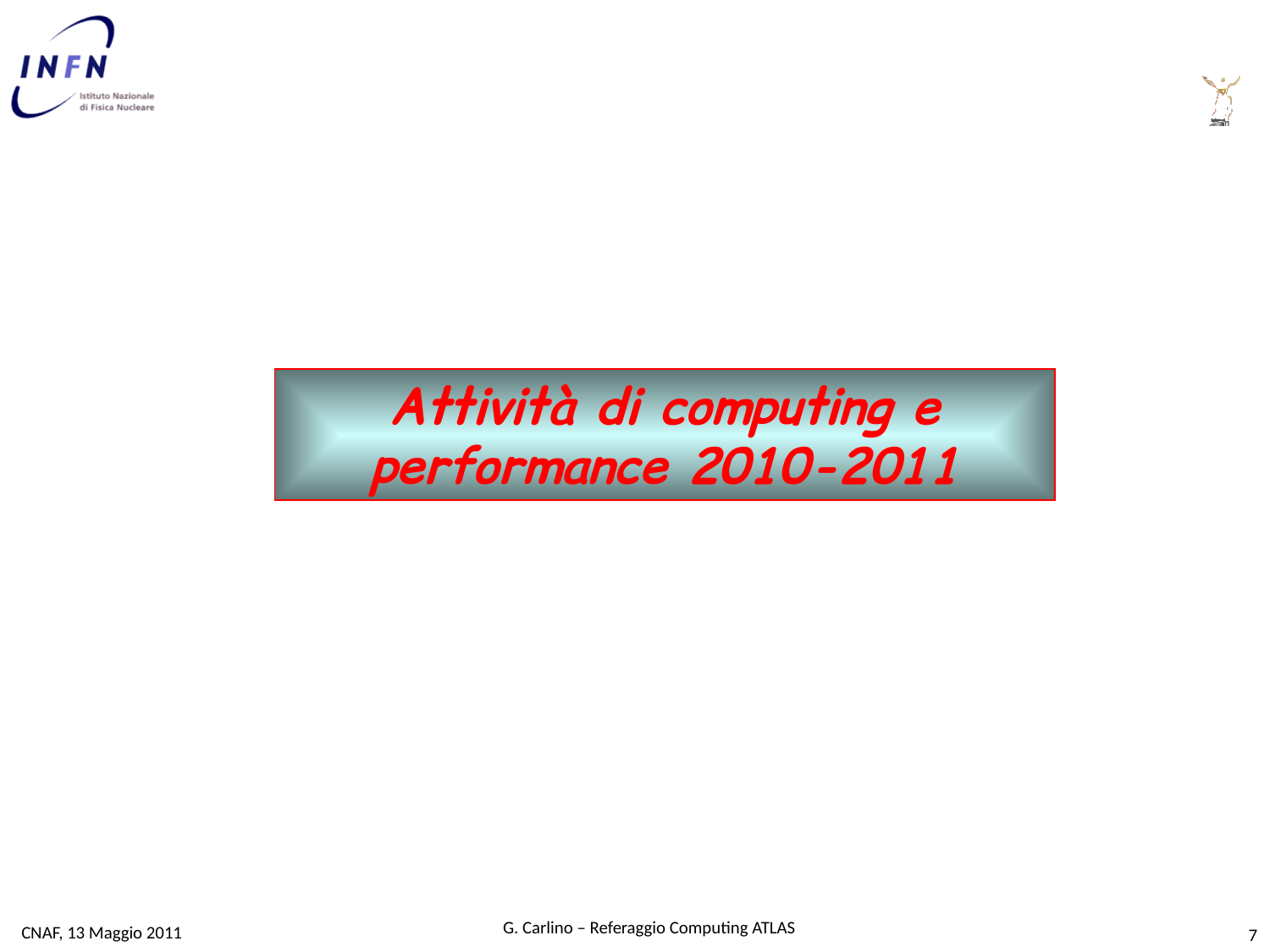

Attività di computing e performance 2010-2011
7